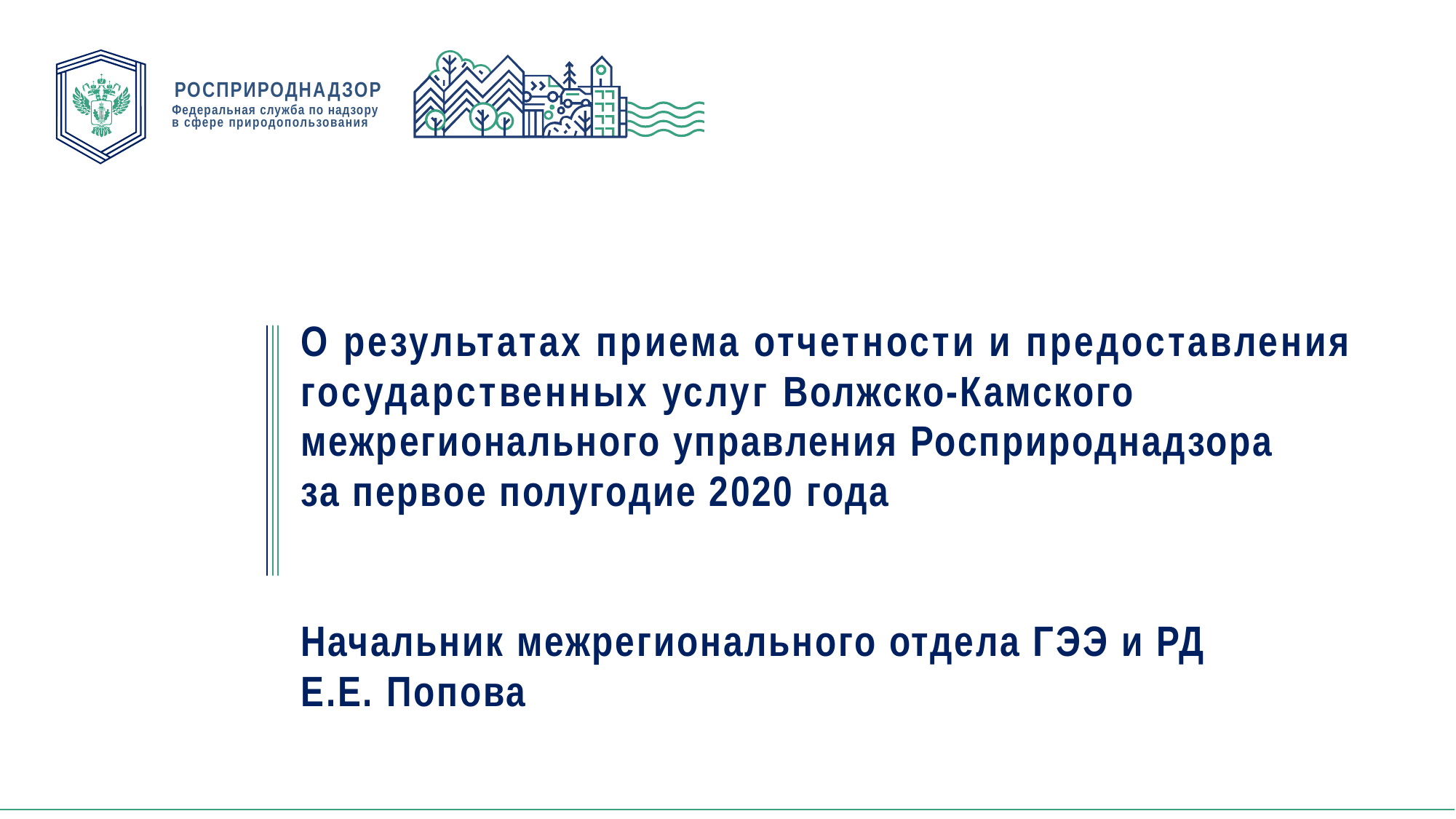

РОСПРИРОДНАДЗОР
Федеральная служба по надзору
в сфере природопользования
О результатах приема отчетности и предоставления государственных услуг Волжско-Камского межрегионального управления Росприроднадзора
за первое полугодие 2020 года

Начальник межрегионального отдела ГЭЭ и РД
Е.Е. Попова